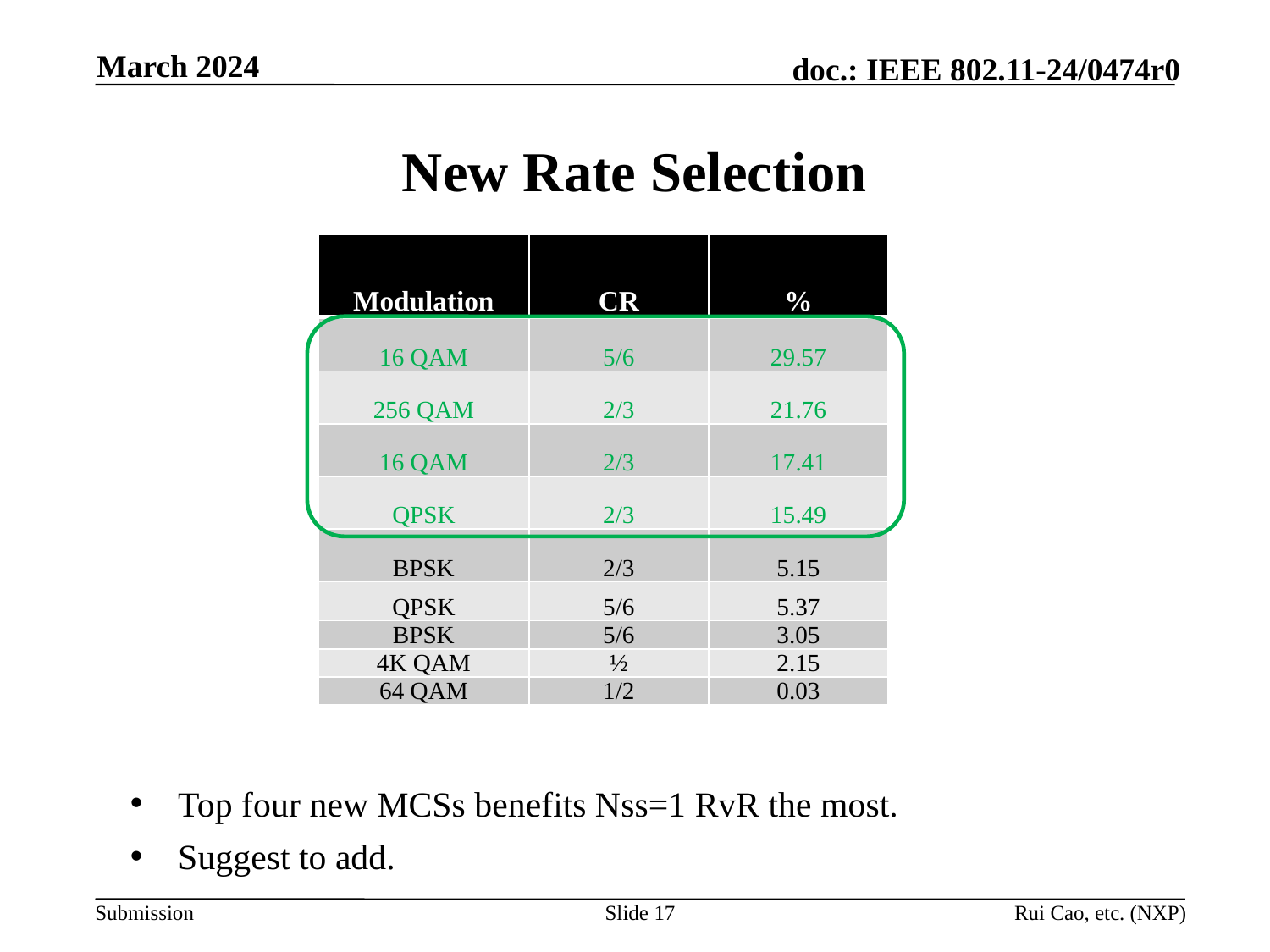

March 2024
# New Rate Selection
| Modulation | CR | % |
| --- | --- | --- |
| 16 QAM | 5/6 | 29.57 |
| 256 QAM | 2/3 | 21.76 |
| 16 QAM | 2/3 | 17.41 |
| QPSK | 2/3 | 15.49 |
| BPSK | 2/3 | 5.15 |
| QPSK | 5/6 | 5.37 |
| BPSK | 5/6 | 3.05 |
| 4K QAM | ½ | 2.15 |
| 64 QAM | 1/2 | 0.03 |

Top four new MCSs benefits Nss=1 RvR the most.
Suggest to add.
Slide 17
Rui Cao, etc. (NXP)